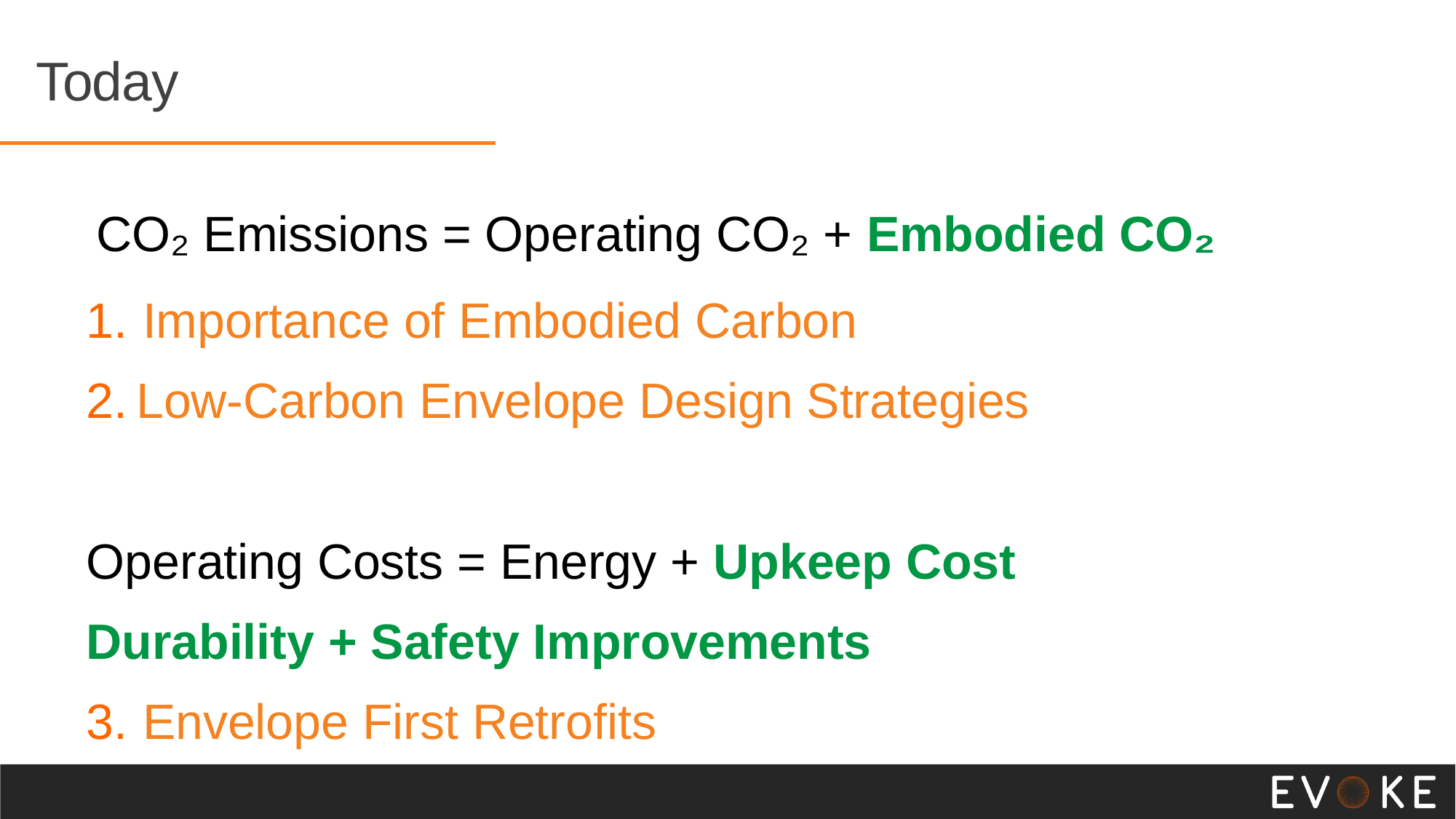

# Today
CO₂ Emissions = Operating CO₂ + Embodied CO₂
Importance of Embodied Carbon
Low-Carbon Envelope Design Strategies

Operating Costs = Energy + Upkeep Cost
Durability + Safety Improvements
Envelope First Retrofits